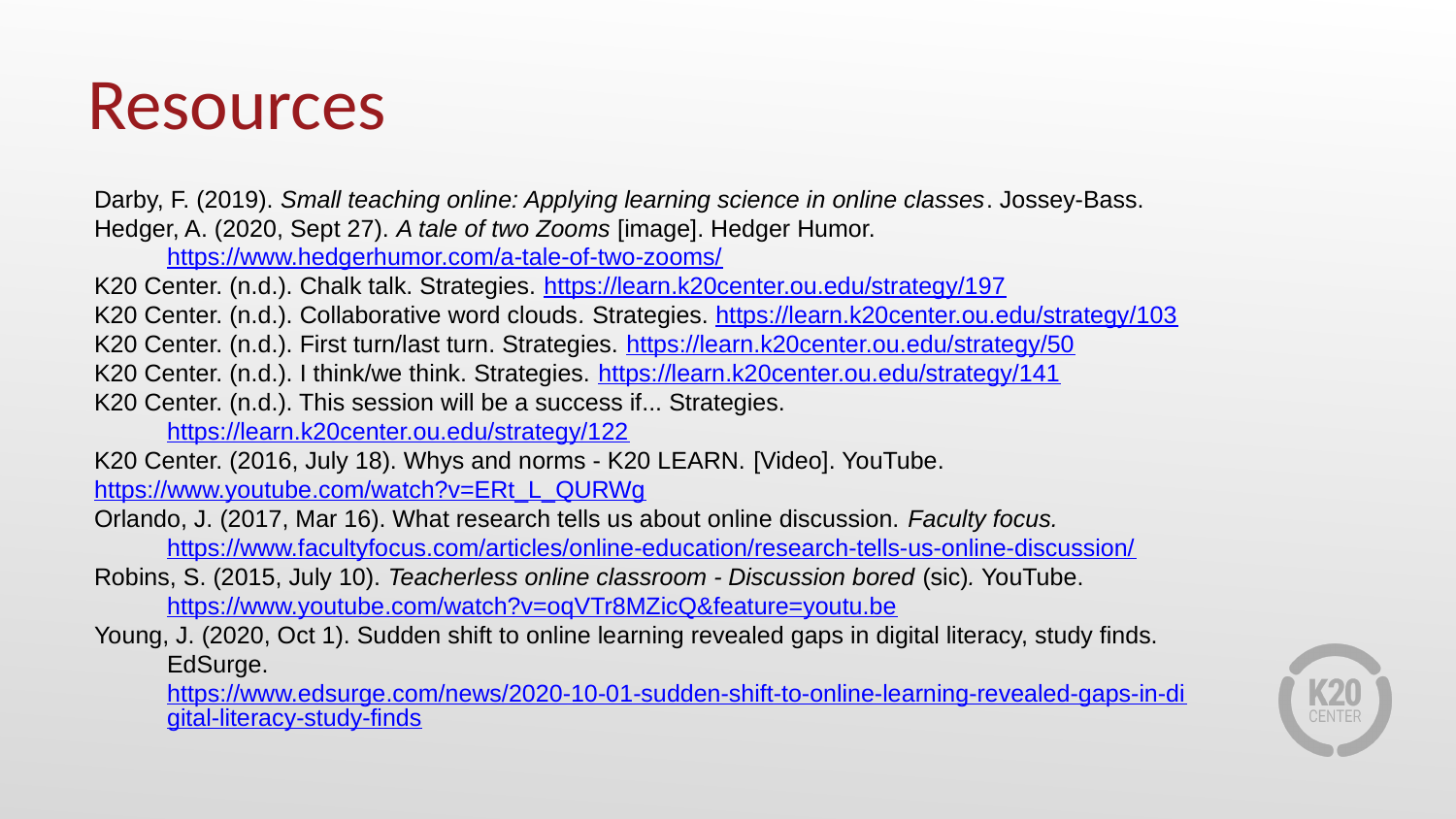

# Resources
Darby, F. (2019). Small teaching online: Applying learning science in online classes. Jossey-Bass.
Hedger, A. (2020, Sept 27). A tale of two Zooms [image]. Hedger Humor. https://www.hedgerhumor.com/a-tale-of-two-zooms/
K20 Center. (n.d.). Chalk talk. Strategies. https://learn.k20center.ou.edu/strategy/197
K20 Center. (n.d.). Collaborative word clouds. Strategies. https://learn.k20center.ou.edu/strategy/103
K20 Center. (n.d.). First turn/last turn. Strategies. https://learn.k20center.ou.edu/strategy/50
K20 Center. (n.d.). I think/we think. Strategies. https://learn.k20center.ou.edu/strategy/141
K20 Center. (n.d.). This session will be a success if... Strategies. https://learn.k20center.ou.edu/strategy/122
K20 Center. (2016, July 18). Whys and norms - K20 LEARN. [Video]. YouTube. https://www.youtube.com/watch?v=ERt_L_QURWg
Orlando, J. (2017, Mar 16). What research tells us about online discussion. Faculty focus. https://www.facultyfocus.com/articles/online-education/research-tells-us-online-discussion/
Robins, S. (2015, July 10). Teacherless online classroom - Discussion bored (sic). YouTube.  https://www.youtube.com/watch?v=oqVTr8MZicQ&feature=youtu.be
Young, J. (2020, Oct 1). Sudden shift to online learning revealed gaps in digital literacy, study finds. EdSurge. https://www.edsurge.com/news/2020-10-01-sudden-shift-to-online-learning-revealed-gaps-in-digital-literacy-study-finds